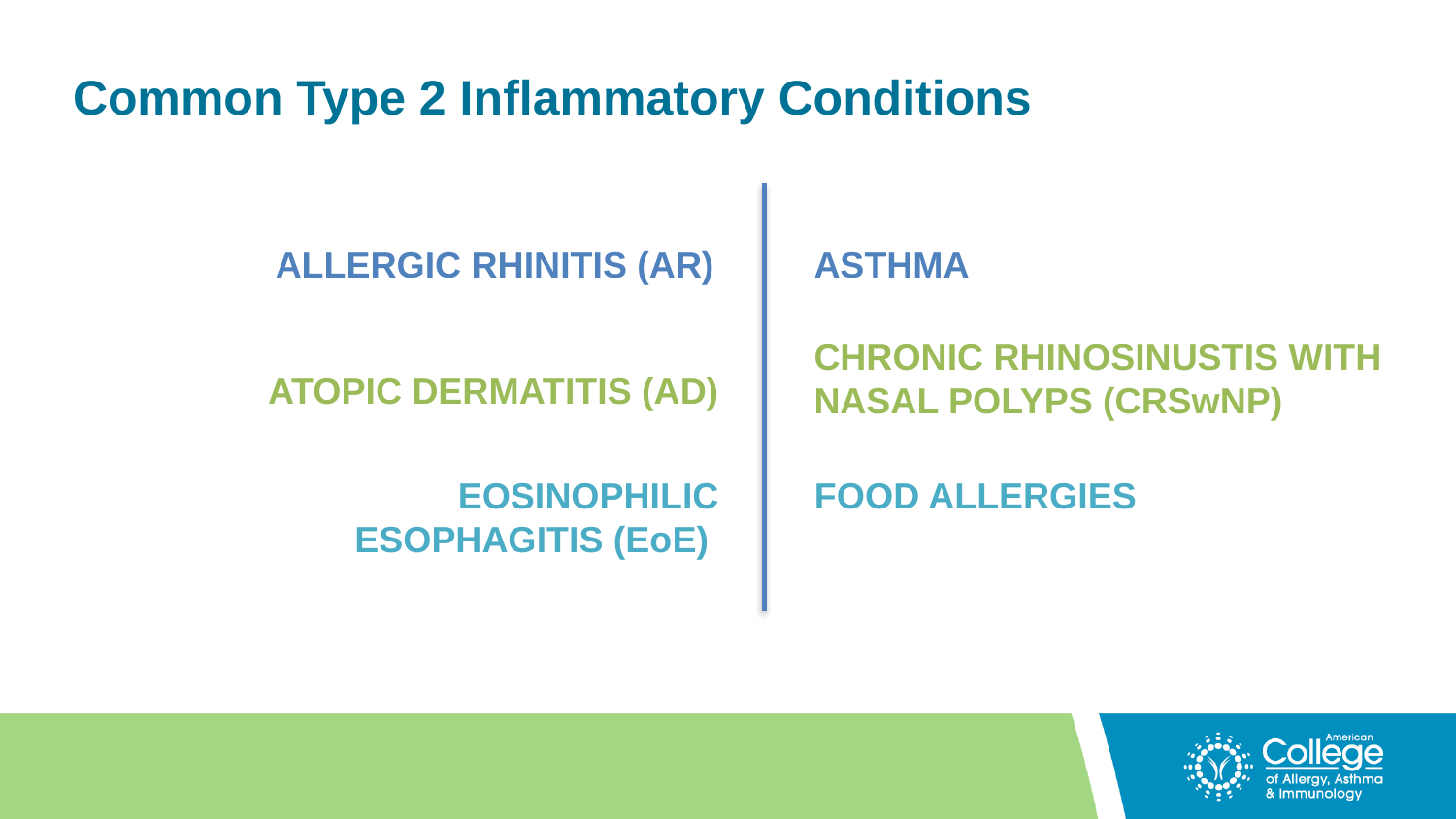

# Common Type 2 Inflammatory Conditions
ASTHMA
ALLERGIC RHINITIS (AR)
CHRONIC RHINOSINUSTIS WITH NASAL POLYPS (CRSwNP)
ATOPIC DERMATITIS (AD)
EOSINOPHILIC ESOPHAGITIS (EoE)
FOOD ALLERGIES